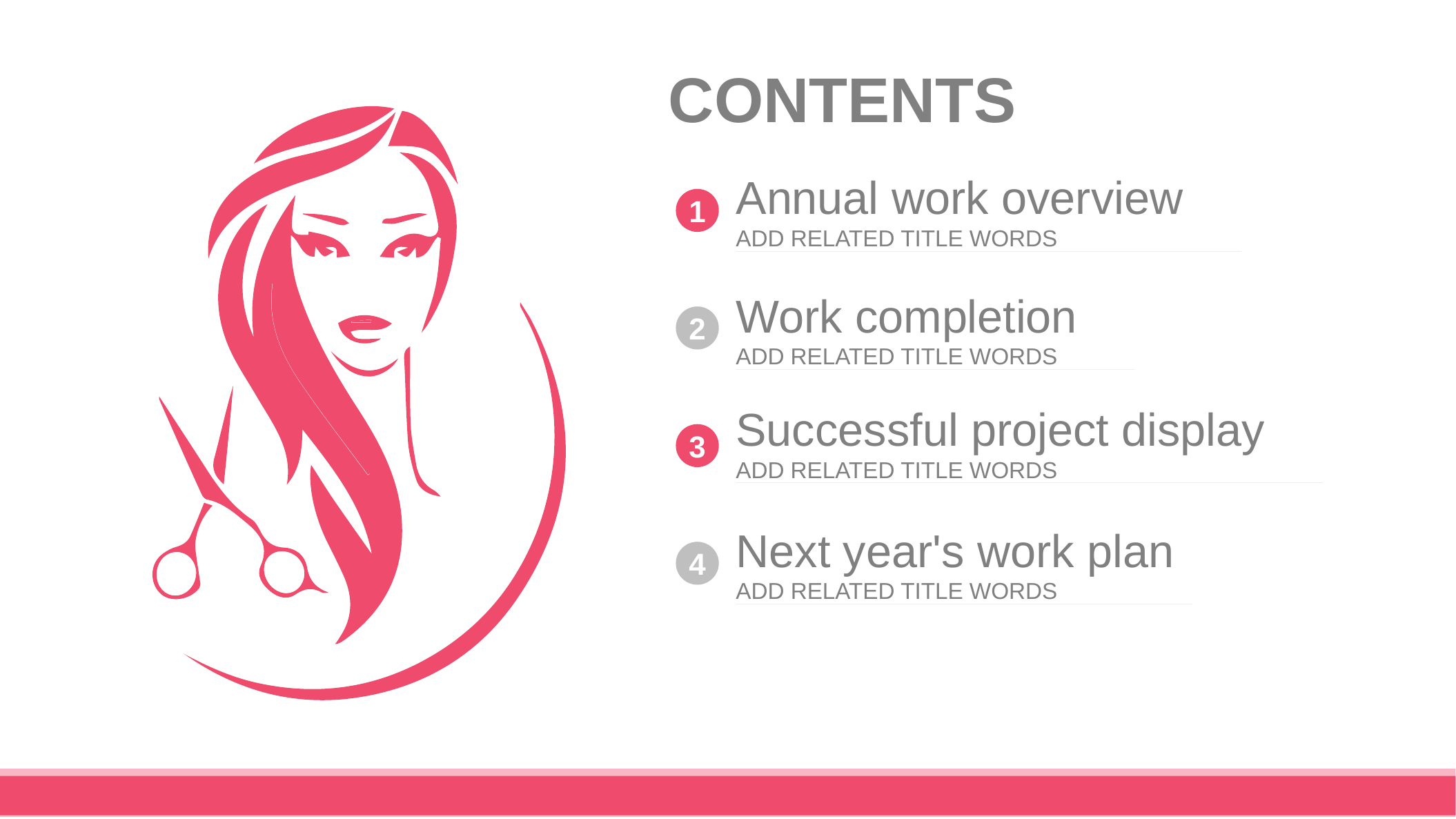

CONTENTS

Annual work overview
ADD RELATED TITLE WORDS
1
Work completion
ADD RELATED TITLE WORDS
2
Successful project display
ADD RELATED TITLE WORDS
3
Next year's work plan
ADD RELATED TITLE WORDS
4